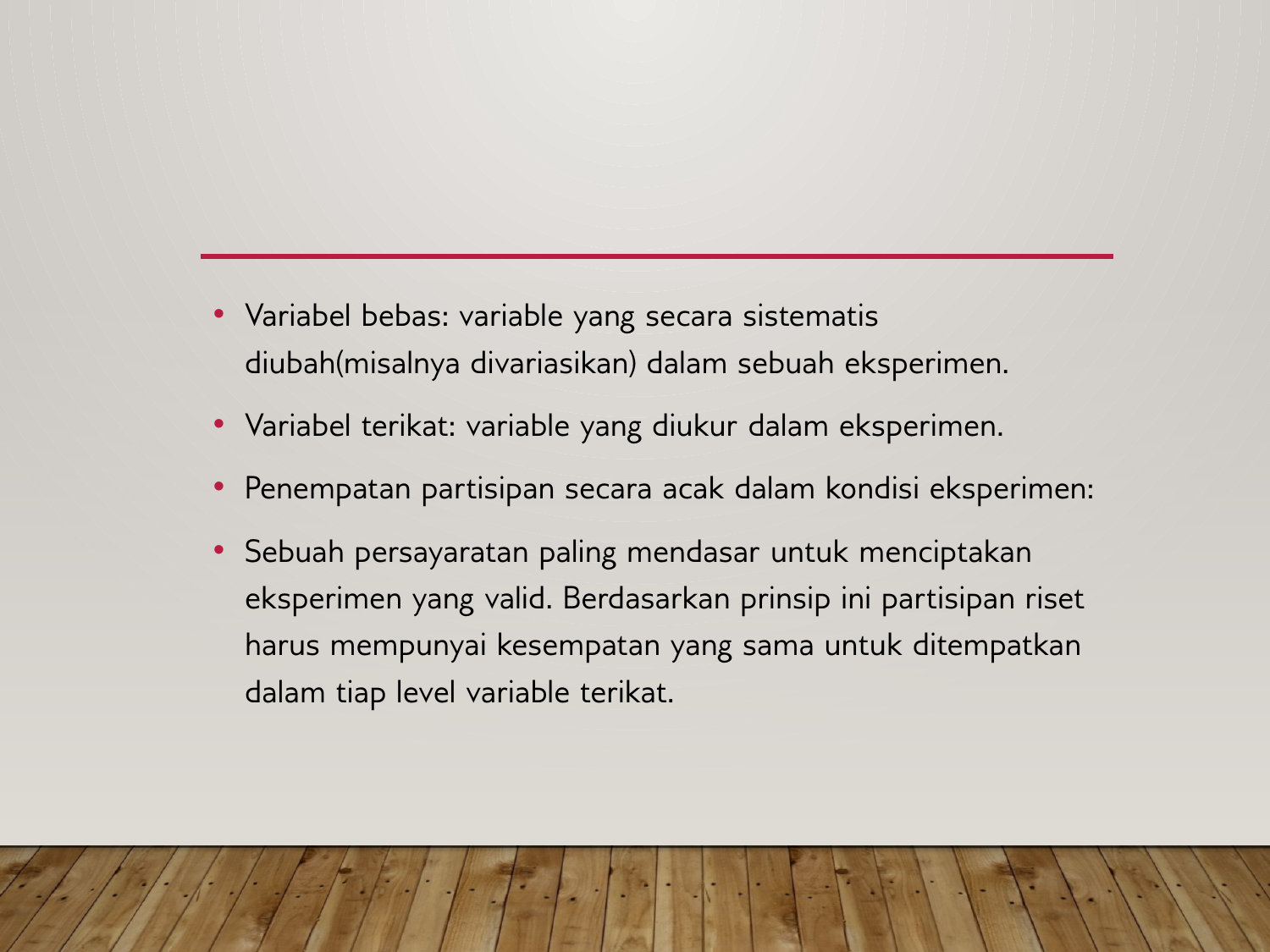

#
Variabel bebas: variable yang secara sistematis diubah(misalnya divariasikan) dalam sebuah eksperimen.
Variabel terikat: variable yang diukur dalam eksperimen.
Penempatan partisipan secara acak dalam kondisi eksperimen:
Sebuah persayaratan paling mendasar untuk menciptakan eksperimen yang valid. Berdasarkan prinsip ini partisipan riset harus mempunyai kesempatan yang sama untuk ditempatkan dalam tiap level variable terikat.